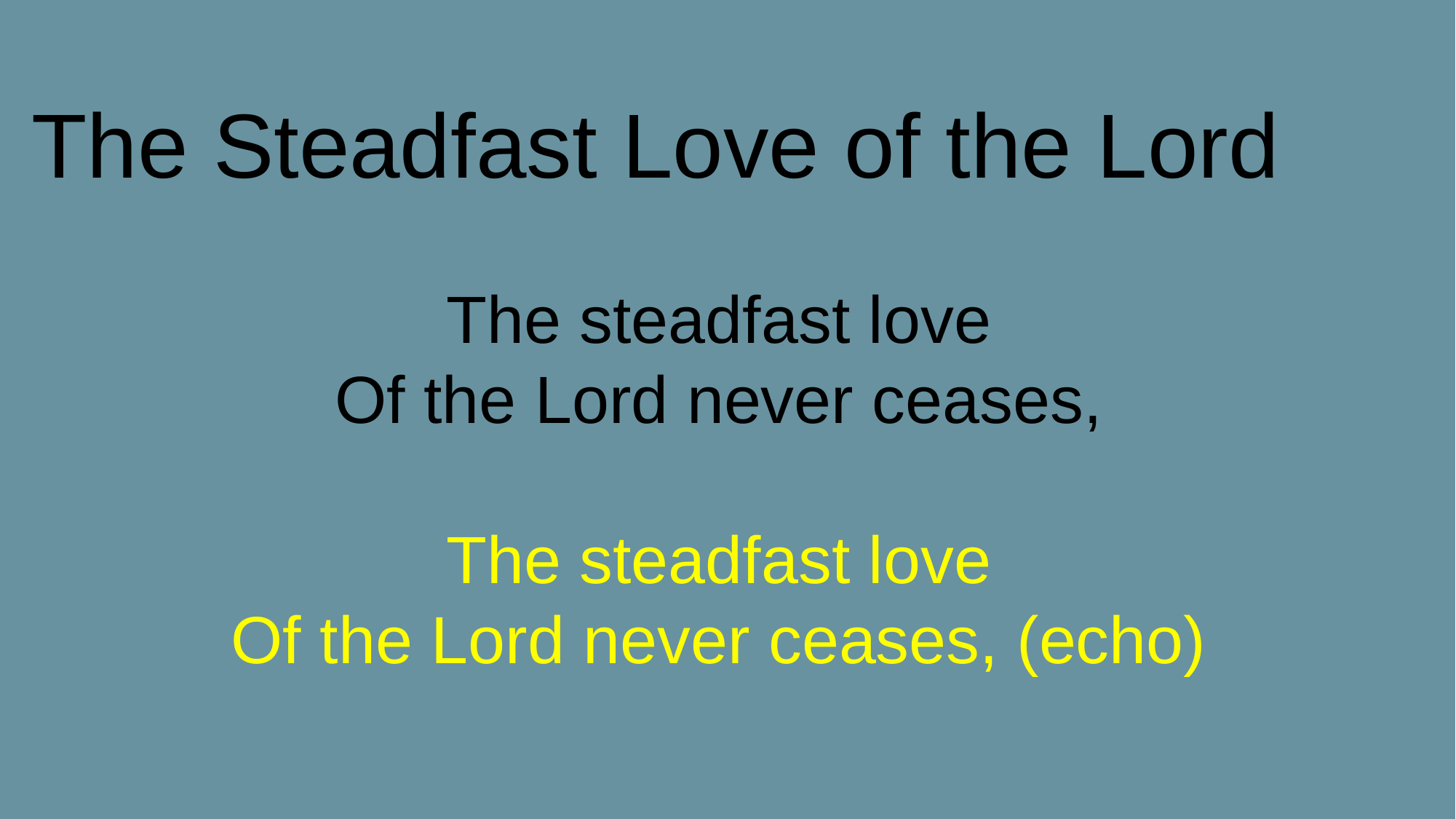

The Steadfast Love of the Lord

The steadfast love
Of the Lord never ceases,

The steadfast love
Of the Lord never ceases, (echo)